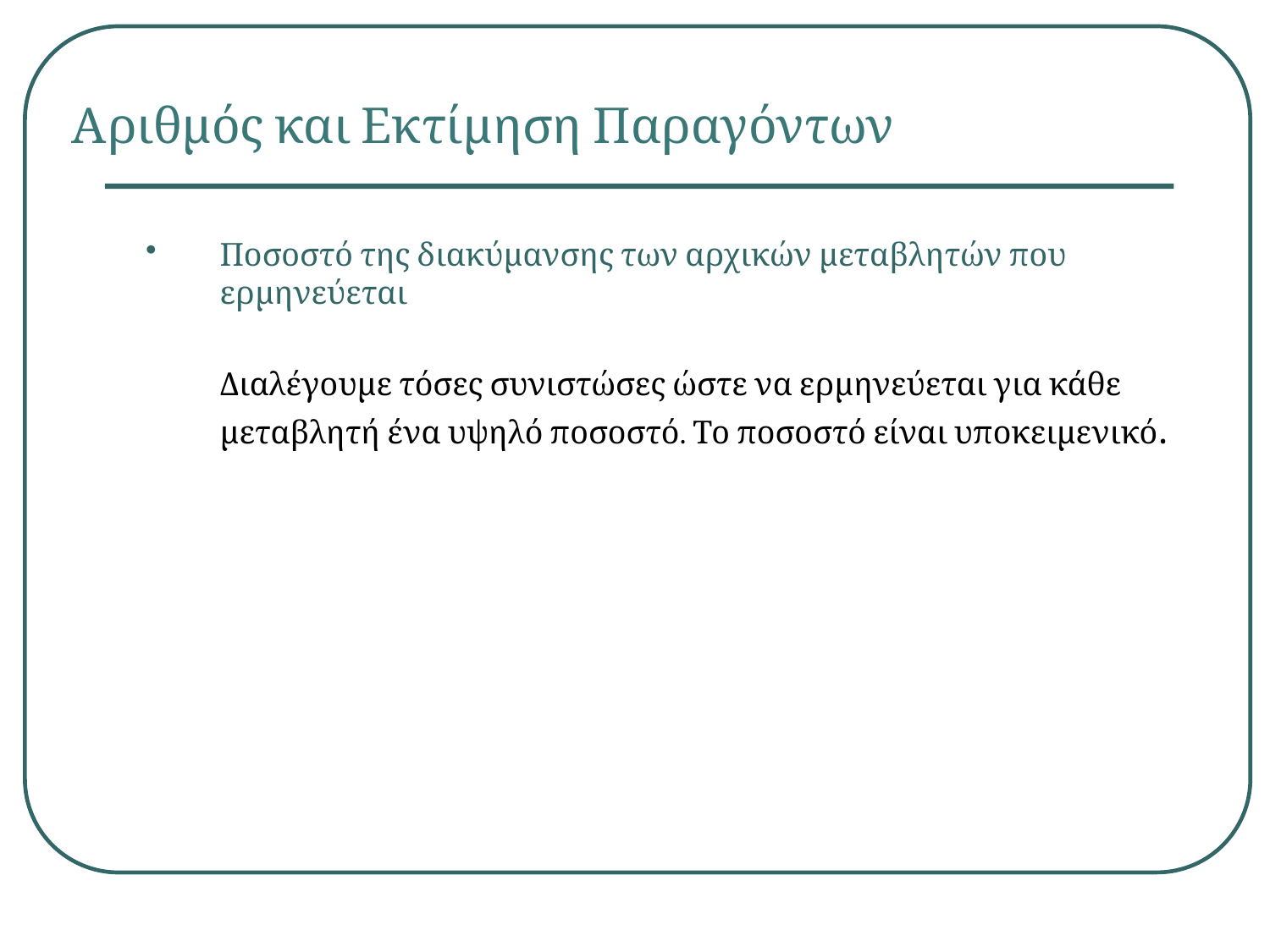

Αριθμός και Εκτίμηση Παραγόντων
Ποσοστό της διακύμανσης των αρχικών μεταβλητών που ερμηνεύεται

	Διαλέγουμε τόσες συνιστώσες ώστε να ερμηνεύεται για κάθε μεταβλητή ένα υψηλό ποσοστό. Το ποσοστό είναι υποκειμενικό.